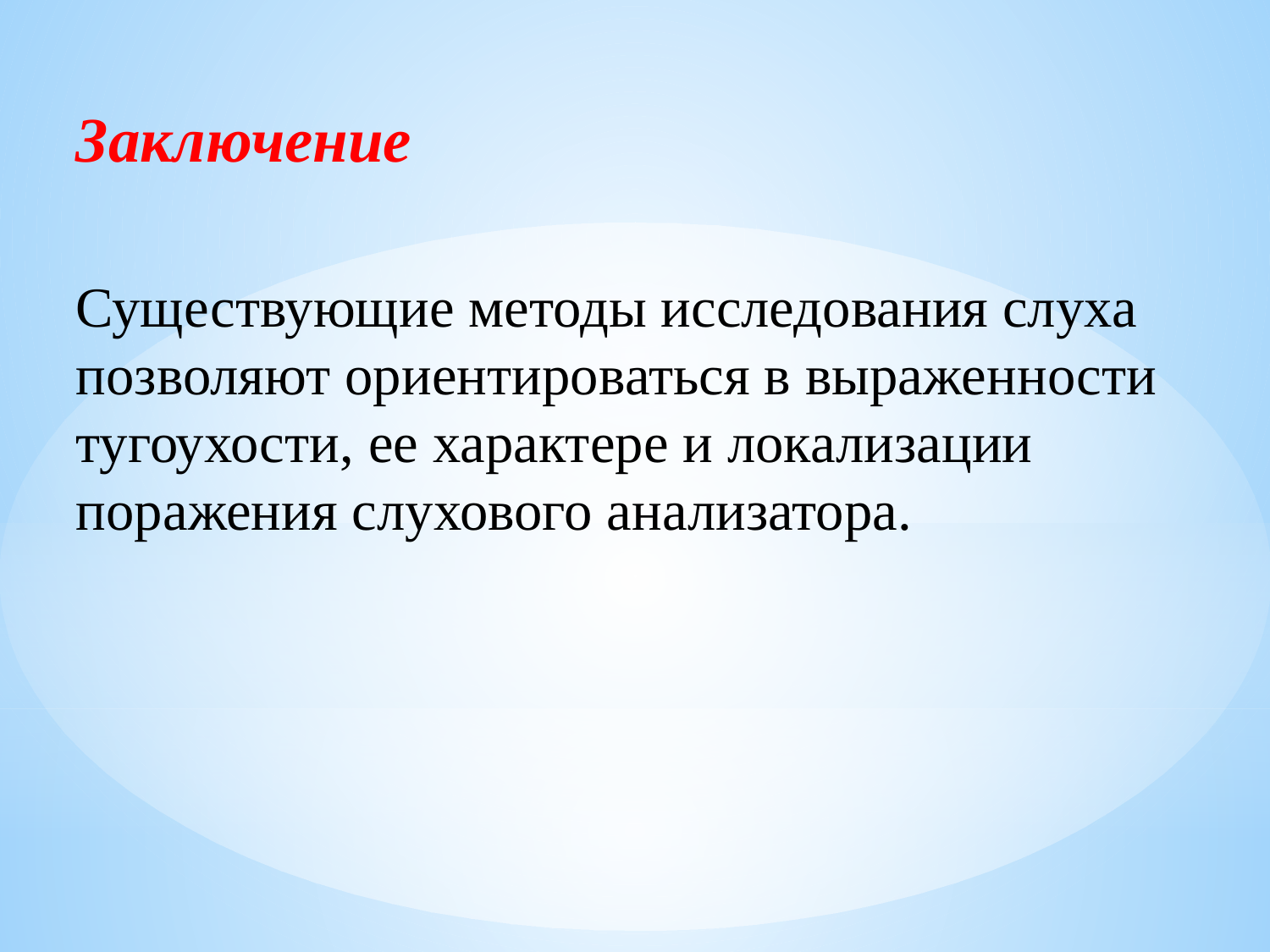

Заключение
Существующие методы исследования слуха позволяют ориентироваться в выраженности тугоухости, ее характере и локализации поражения слухового анализатора.